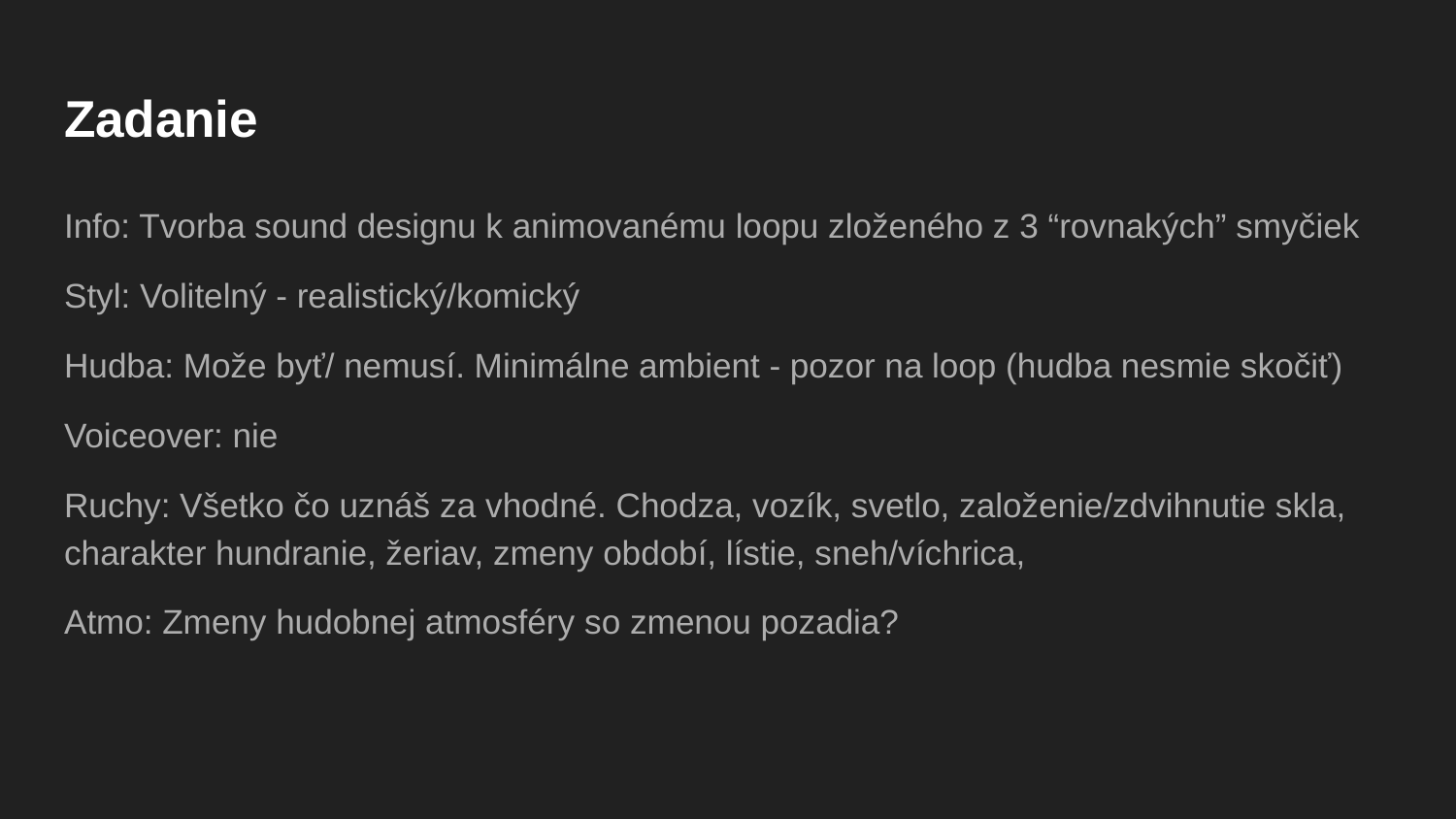

# Zadanie
Info: Tvorba sound designu k animovanému loopu zloženého z 3 “rovnakých” smyčiek
Styl: Volitelný - realistický/komický
Hudba: Može byť/ nemusí. Minimálne ambient - pozor na loop (hudba nesmie skočiť)
Voiceover: nie
Ruchy: Všetko čo uznáš za vhodné. Chodza, vozík, svetlo, založenie/zdvihnutie skla, charakter hundranie, žeriav, zmeny období, lístie, sneh/víchrica,
Atmo: Zmeny hudobnej atmosféry so zmenou pozadia?